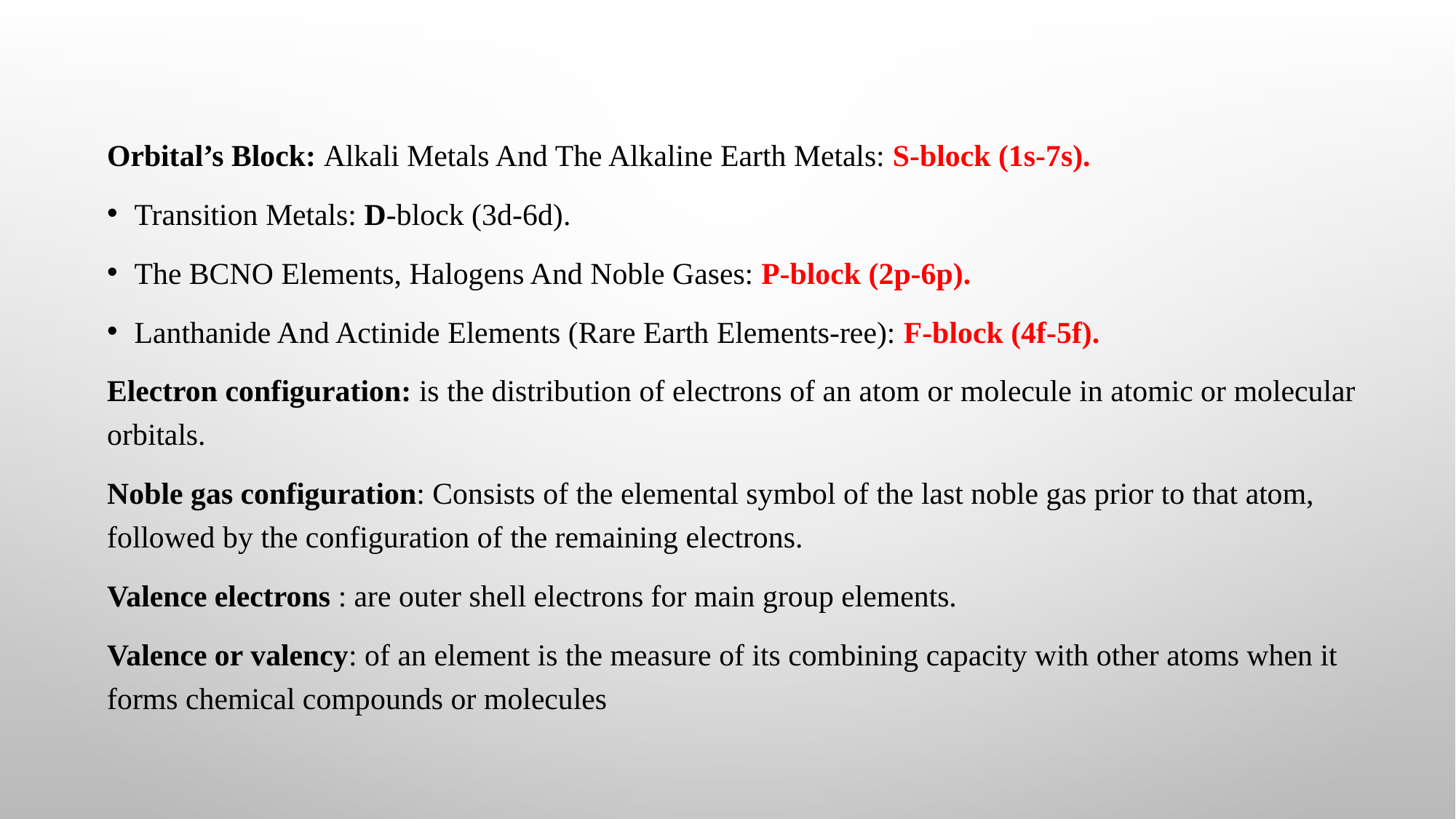

Orbital’s Block: Alkali Metals And The Alkaline Earth Metals: S-block (1s-7s).
Transition Metals: D-block (3d-6d).
The BCNO Elements, Halogens And Noble Gases: P-block (2p-6p).
Lanthanide And Actinide Elements (Rare Earth Elements-ree): F-block (4f-5f).
Electron configuration: is the distribution of electrons of an atom or molecule in atomic or molecular orbitals.
Noble gas configuration: Consists of the elemental symbol of the last noble gas prior to that atom, followed by the configuration of the remaining electrons.
Valence electrons : are outer shell electrons for main group elements.
Valence or valency: of an element is the measure of its combining capacity with other atoms when it forms chemical compounds or molecules